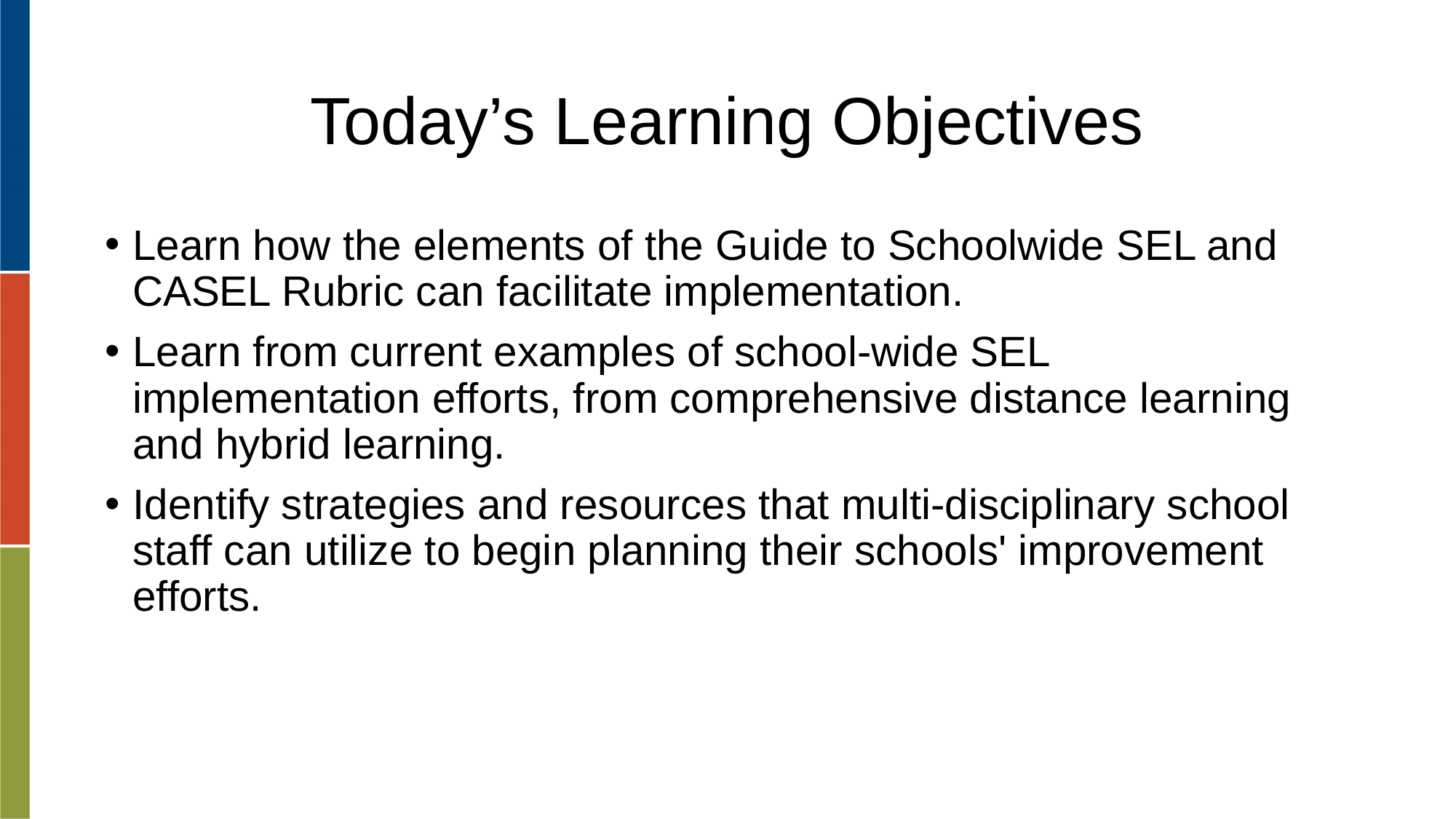

# Today’s Learning Objectives
Learn how the elements of the Guide to Schoolwide SEL and CASEL Rubric can facilitate implementation.
Learn from current examples of school-wide SEL implementation efforts, from comprehensive distance learning and hybrid learning.
Identify strategies and resources that multi-disciplinary school staff can utilize to begin planning their schools' improvement efforts.